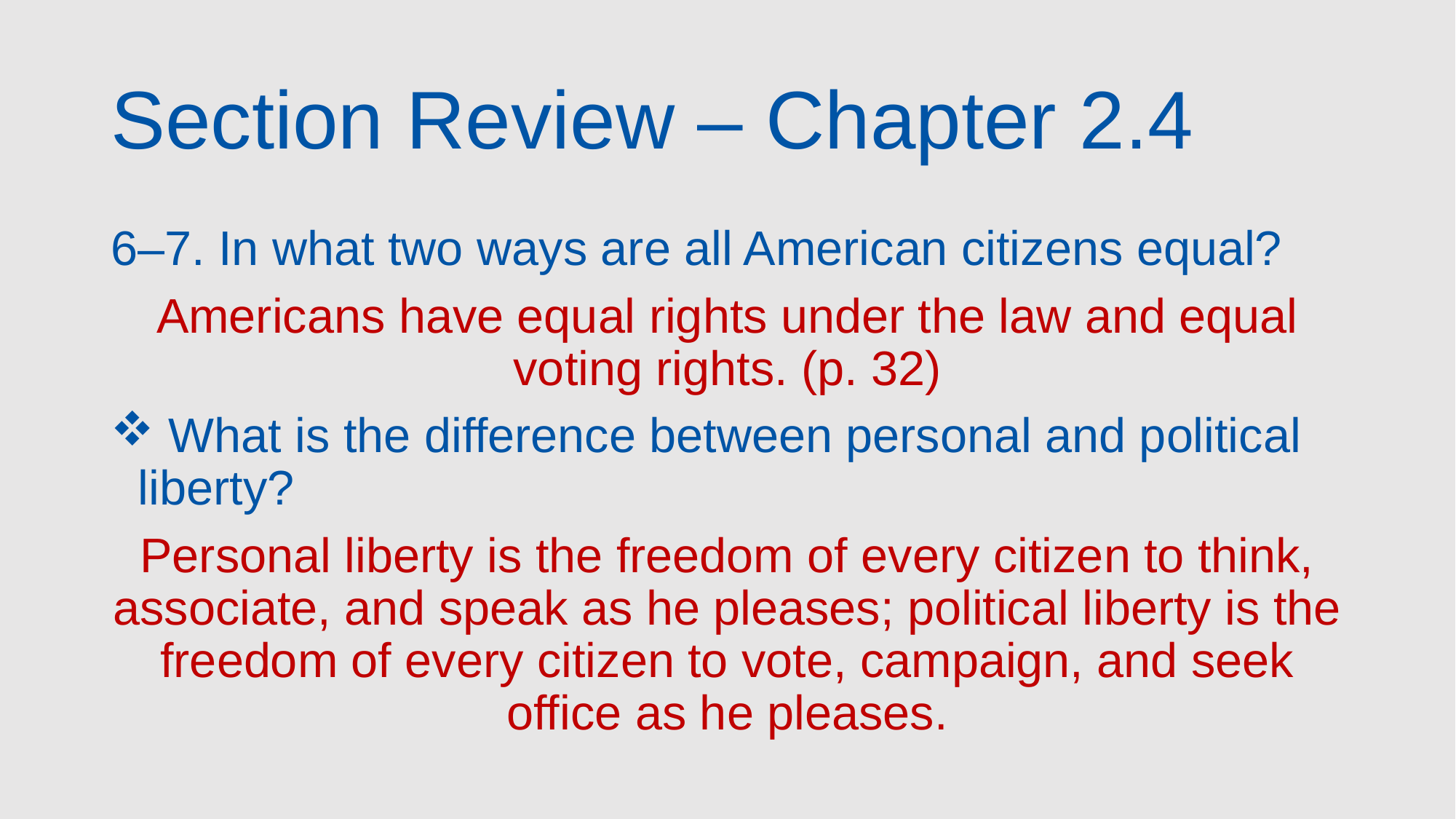

# Section Review – Chapter 2.4
6–7. In what two ways are all American citizens equal?
Americans have equal rights under the law and equal voting rights. (p. 32)
 What is the difference between personal and political liberty?
Personal liberty is the freedom of every citizen to think, associate, and speak as he pleases; political liberty is the freedom of every citizen to vote, campaign, and seek office as he pleases.